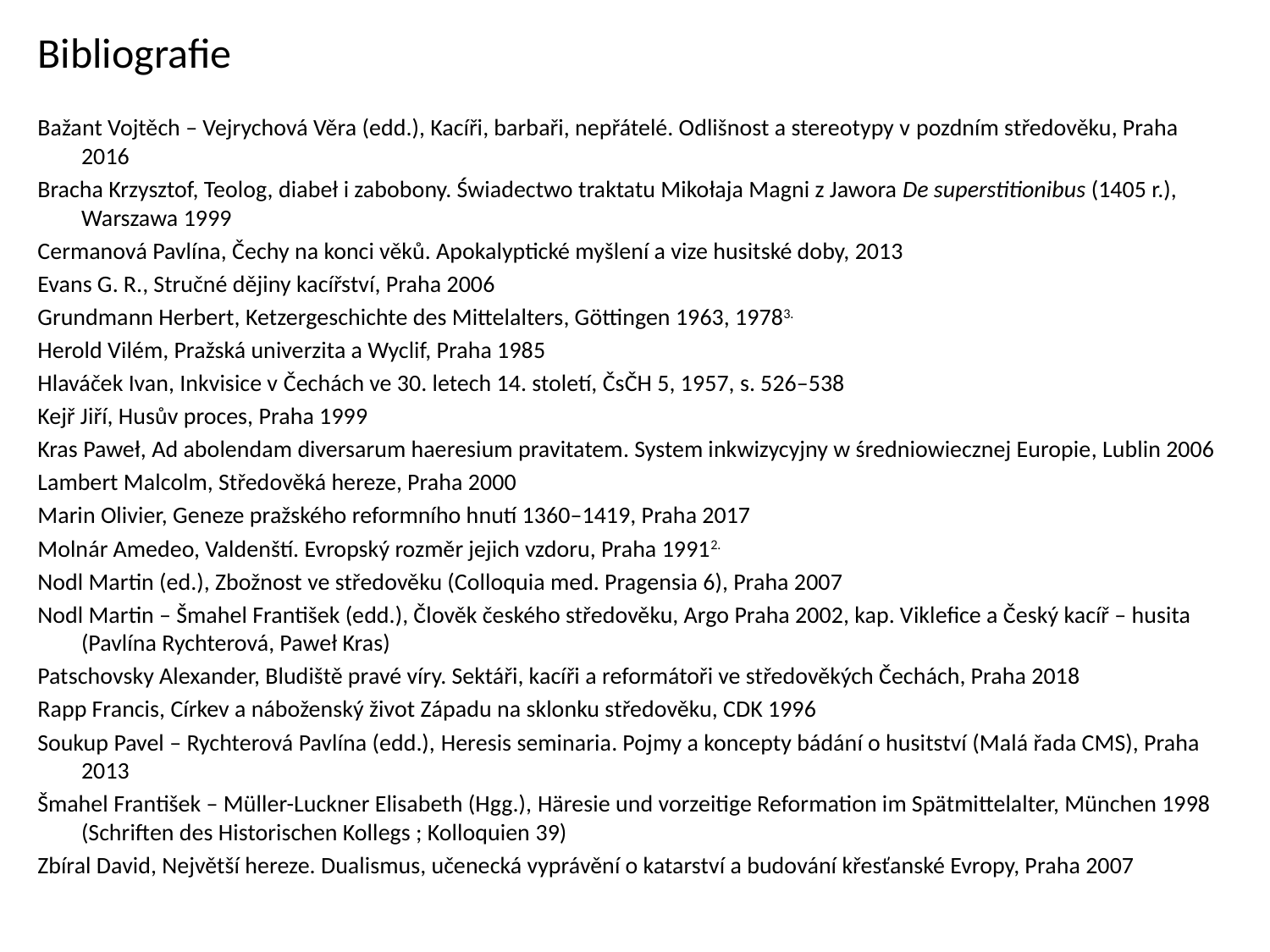

# Bibliografie
Bažant Vojtěch – Vejrychová Věra (edd.), Kacíři, barbaři, nepřátelé. Odlišnost a stereotypy v pozdním středověku, Praha 2016
Bracha Krzysztof, Teolog, diabeł i zabobony. Świadectwo traktatu Mikołaja Magni z Jawora De superstitionibus (1405 r.), Warszawa 1999
Cermanová Pavlína, Čechy na konci věků. Apokalyptické myšlení a vize husitské doby, 2013
Evans G. R., Stručné dějiny kacířství, Praha 2006
Grundmann Herbert, Ketzergeschichte des Mittelalters, Göttingen 1963, 19783.
Herold Vilém, Pražská univerzita a Wyclif, Praha 1985
Hlaváček Ivan, Inkvisice v Čechách ve 30. letech 14. století, ČsČH 5, 1957, s. 526–538
Kejř Jiří, Husův proces, Praha 1999
Kras Paweł, Ad abolendam diversarum haeresium pravitatem. System inkwizycyjny w średniowiecznej Europie, Lublin 2006
Lambert Malcolm, Středověká hereze, Praha 2000
Marin Olivier, Geneze pražského reformního hnutí 1360–1419, Praha 2017
Molnár Amedeo, Valdenští. Evropský rozměr jejich vzdoru, Praha 19912.
Nodl Martin (ed.), Zbožnost ve středověku (Colloquia med. Pragensia 6), Praha 2007
Nodl Martin – Šmahel František (edd.), Člověk českého středověku, Argo Praha 2002, kap. Viklefice a Český kacíř – husita (Pavlína Rychterová, Paweł Kras)
Patschovsky Alexander, Bludiště pravé víry. Sektáři, kacíři a reformátoři ve středověkých Čechách, Praha 2018
Rapp Francis, Církev a náboženský život Západu na sklonku středověku, CDK 1996
Soukup Pavel – Rychterová Pavlína (edd.), Heresis seminaria. Pojmy a koncepty bádání o husitství (Malá řada CMS), Praha 2013
Šmahel František – Müller-Luckner Elisabeth (Hgg.), Häresie und vorzeitige Reformation im Spätmittelalter, München 1998 (Schriften des Historischen Kollegs ; Kolloquien 39)
Zbíral David, Největší hereze. Dualismus, učenecká vyprávění o katarství a budování křesťanské Evropy, Praha 2007